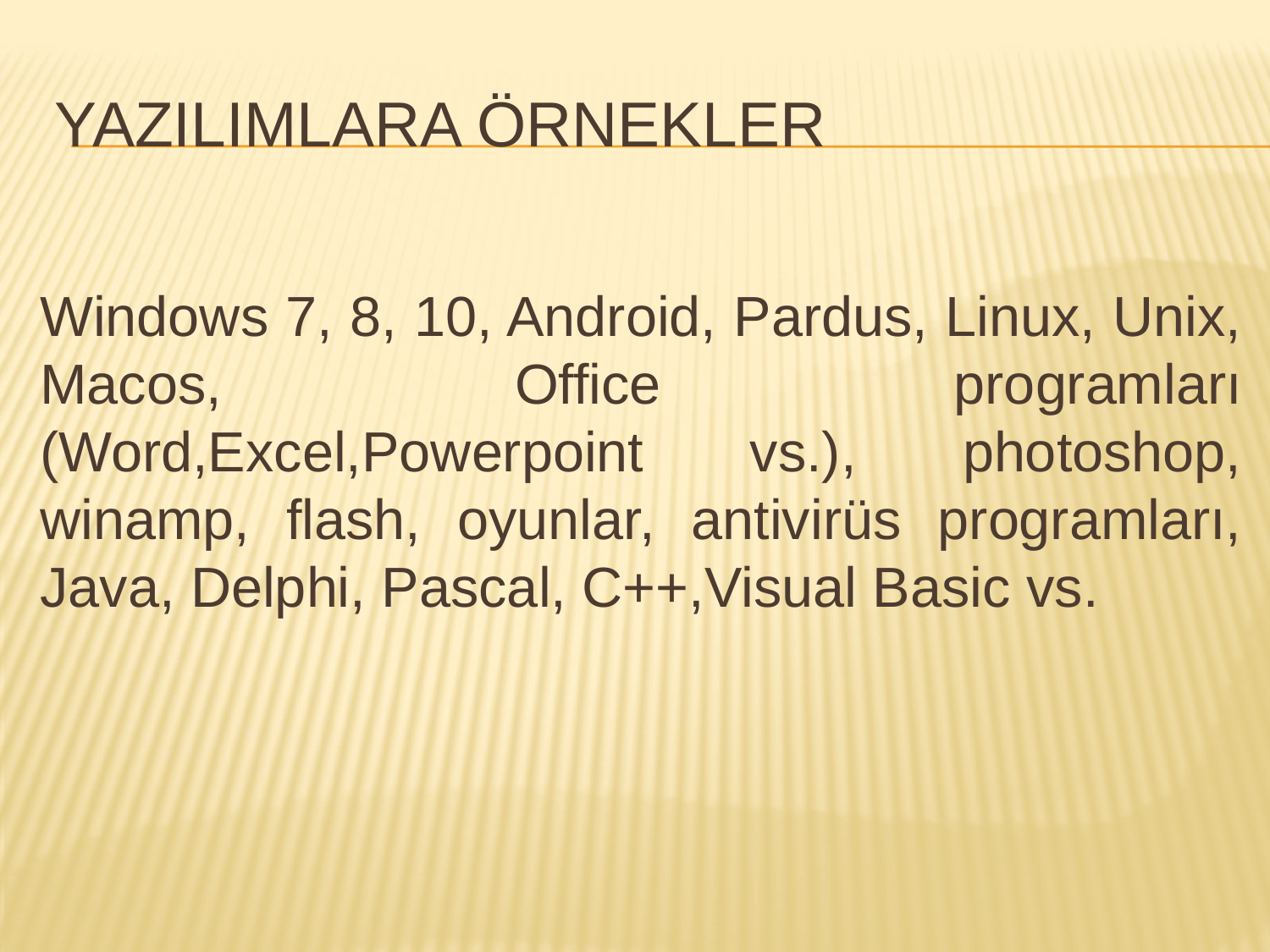

# YAZILIMLARA ÖRNEKLER
Windows 7, 8, 10, Android, Pardus, Linux, Unix, Macos, Office programları (Word,Excel,Powerpoint vs.), photoshop, winamp, flash, oyunlar, antivirüs programları, Java, Delphi, Pascal, C++,Visual Basic vs.